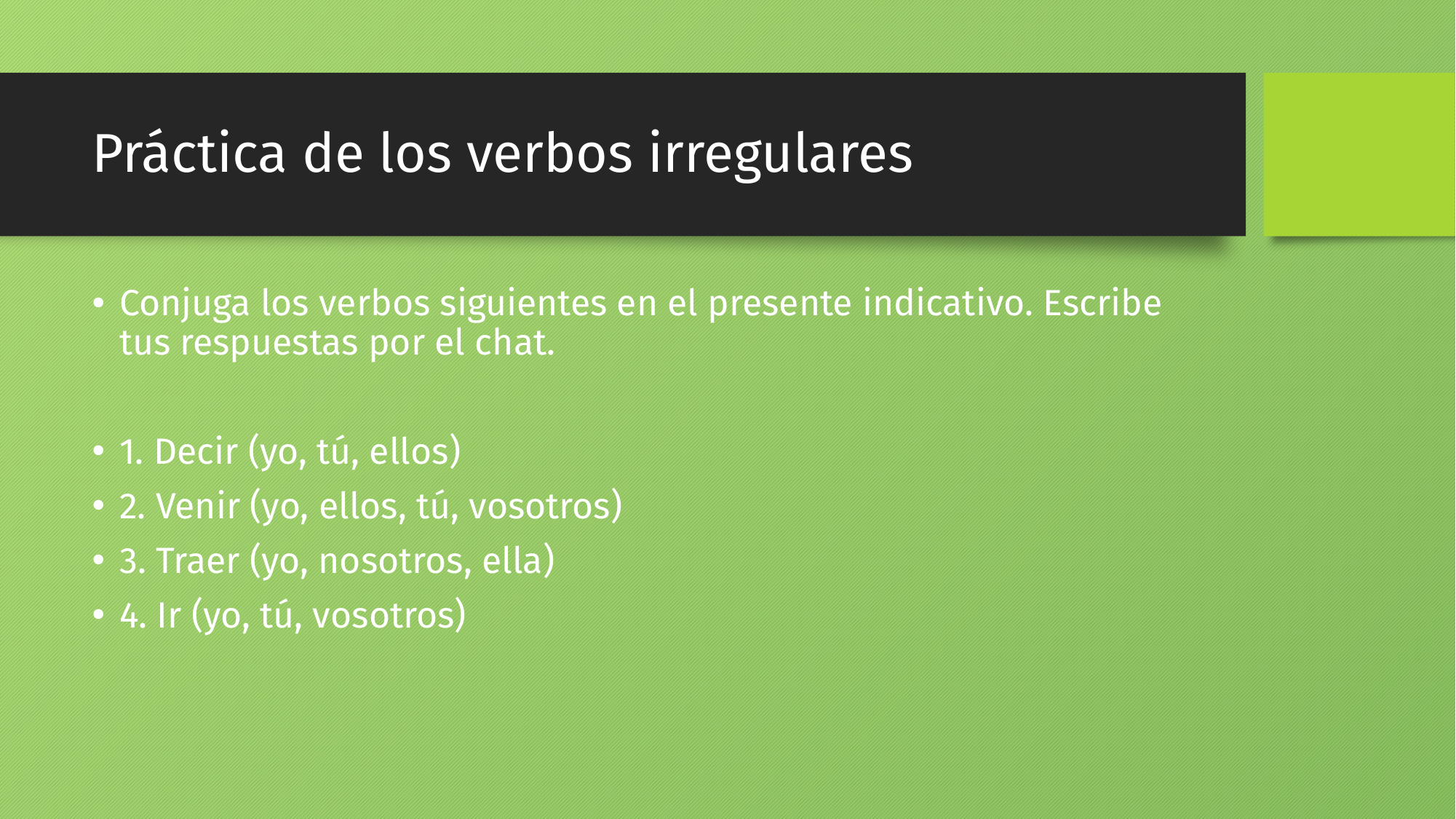

# Práctica de los verbos irregulares
Conjuga los verbos siguientes en el presente indicativo. Escribe tus respuestas por el chat.

1. Decir (yo, tú, ellos)
2. Venir (yo, ellos, tú, vosotros)
3. Traer (yo, nosotros, ella)
4. Ir (yo, tú, vosotros)